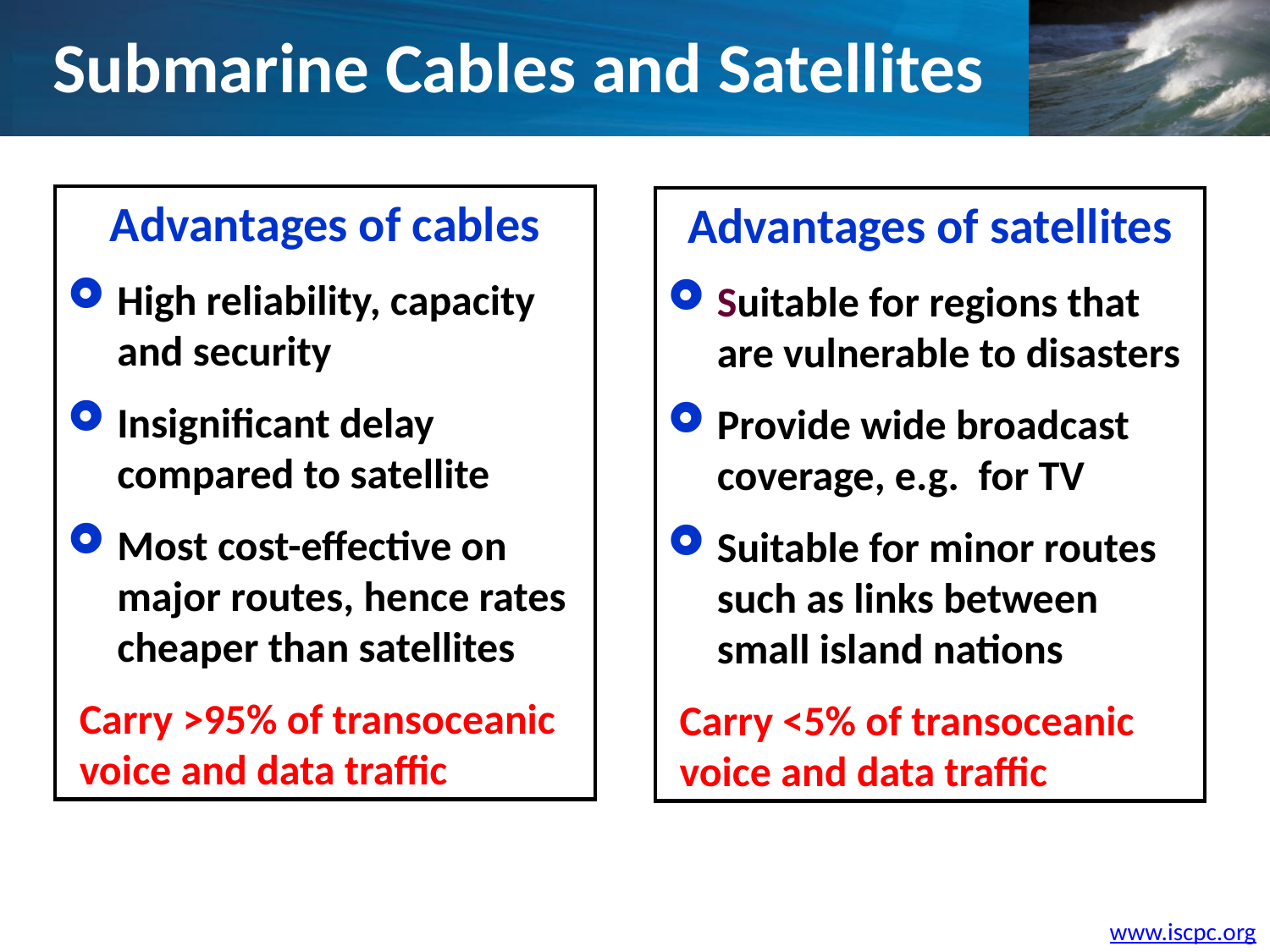

Submarine Cables and Satellites
Advantages of cables
High reliability, capacity and security
Insignificant delay compared to satellite
Most cost-effective on major routes, hence rates cheaper than satellites
Carry >95% of transoceanic voice and data traffic
Advantages of satellites
Suitable for regions that are vulnerable to disasters
Provide wide broadcast coverage, e.g.  for TV
Suitable for minor routes such as links between small island nations
Carry <5% of transoceanic voice and data traffic